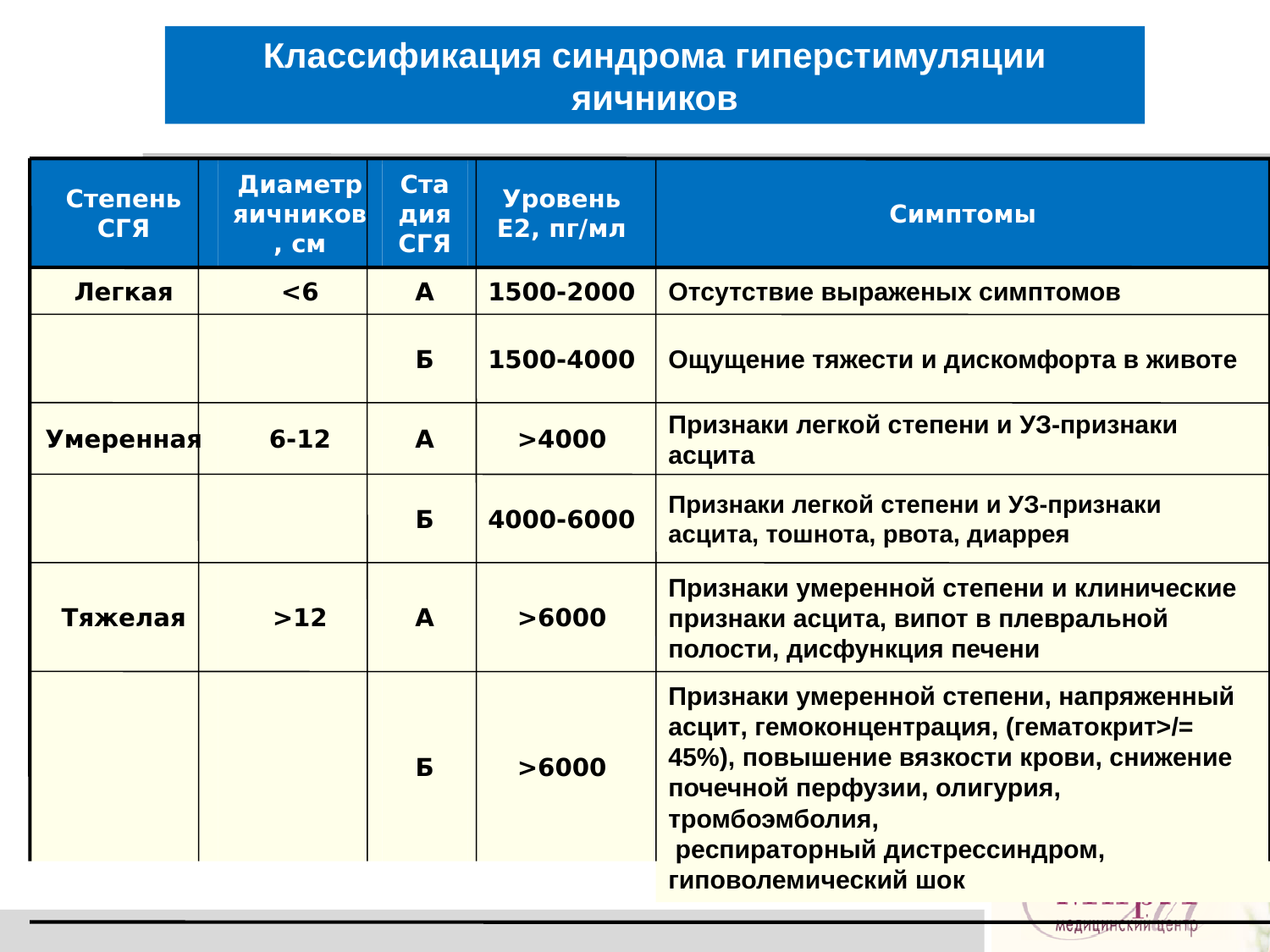

Классификация синдрома гиперстимуляции яичников
Shenker 1995
Степень СГЯ

Диаметр яичников, см

Стадия СГЯ
Уровень Е2, пг/мл

Симптомы

Легкая

<6
А
1500-2000
Отсутствие выраженых симптомов

Б
1500-4000
Ощущение тяжести и дискомфорта в животе
Умеренная

6-12
А
>4000
Признаки легкой степени и УЗ-признаки асцита

Б
4000-6000
Признаки легкой степени и УЗ-признаки асцита, тошнота, рвота, диаррея
Тяжелая

>12
А
>6000
Признаки умеренной степени и клинические признаки асцита, випот в плевральной полости, дисфункция печени

Б
>6000
Признаки умеренной степени, напряженный асцит, гемоконцентрация, (гематокрит>/= 45%), повышение вязкости крови, снижение почечной перфузии, олигурия, тромбоэмболия,
 респираторный дистрессиндром, гиповолемический шок